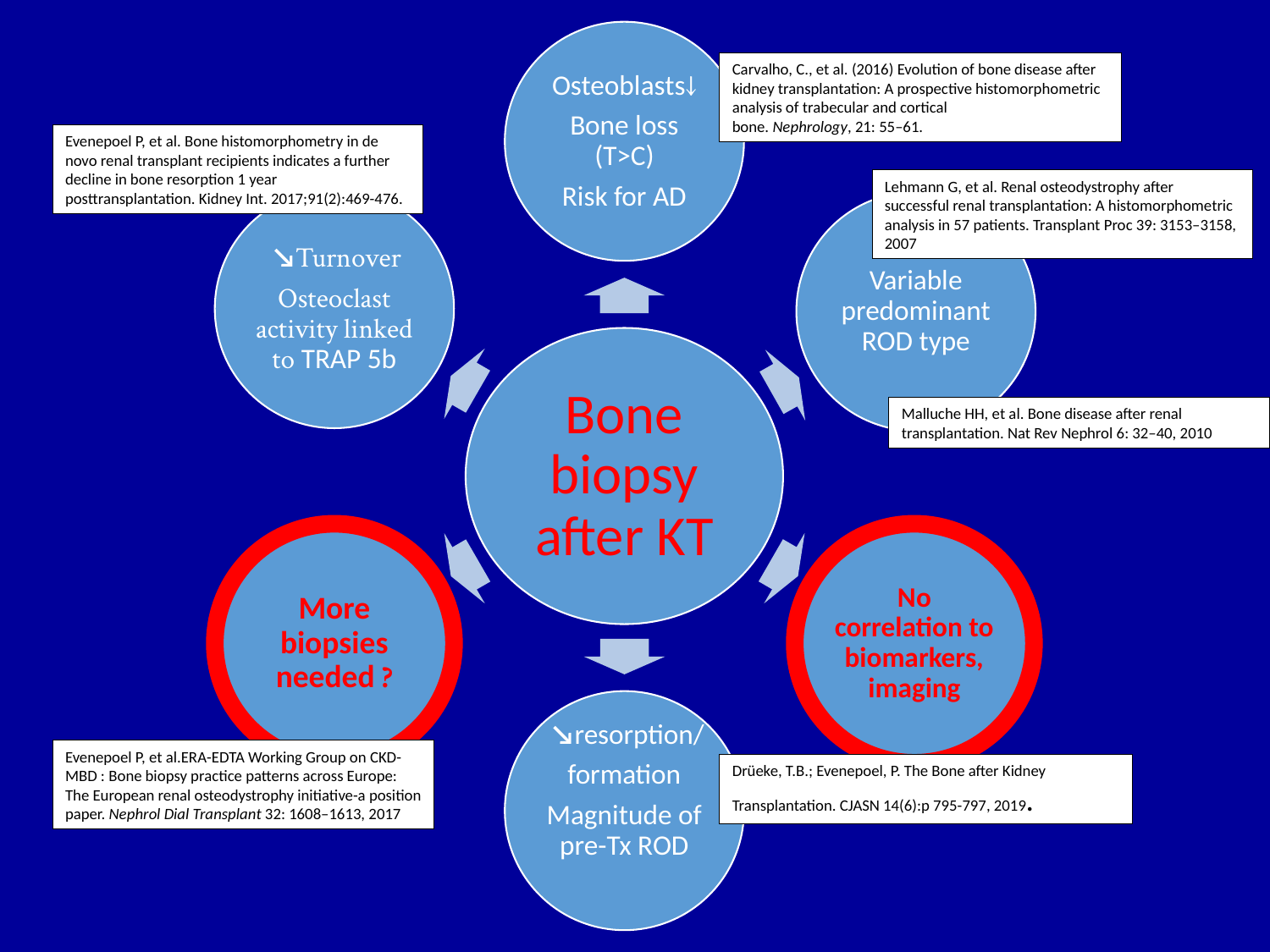

Bone biopsy after KT

Osteoblasts↓
Bone loss (T>C)
Risk for AD

Variable predominant ROD type

No correlation to biomarkers, imaging

 ↘resorption/
formation
Magnitude of pre-Tx ROD

More biopsies needed ?

 ↘Turnover
Osteoclast activity linked to TRAP 5b
Carvalho, C., et al. (2016) Evolution of bone disease after kidney transplantation: A prospective histomorphometric analysis of trabecular and cortical bone. Nephrology, 21: 55–61.
Evenepoel P, et al. Bone histomorphometry in de novo renal transplant recipients indicates a further decline in bone resorption 1 year posttransplantation. Kidney Int. 2017;91(2):469-476.
Lehmann G, et al. Renal osteodystrophy after successful renal transplantation: A histomorphometric analysis in 57 patients. Transplant Proc 39: 3153–3158, 2007
Malluche HH, et al. Bone disease after renal transplantation. Nat Rev Nephrol 6: 32–40, 2010
Evenepoel P, et al.ERA-EDTA Working Group on CKD-MBD : Bone biopsy practice patterns across Europe: The European renal osteodystrophy initiative-a position paper. Nephrol Dial Transplant 32: 1608–1613, 2017
Drüeke, T.B.; Evenepoel, P. The Bone after Kidney Transplantation. CJASN 14(6):p 795-797, 2019.